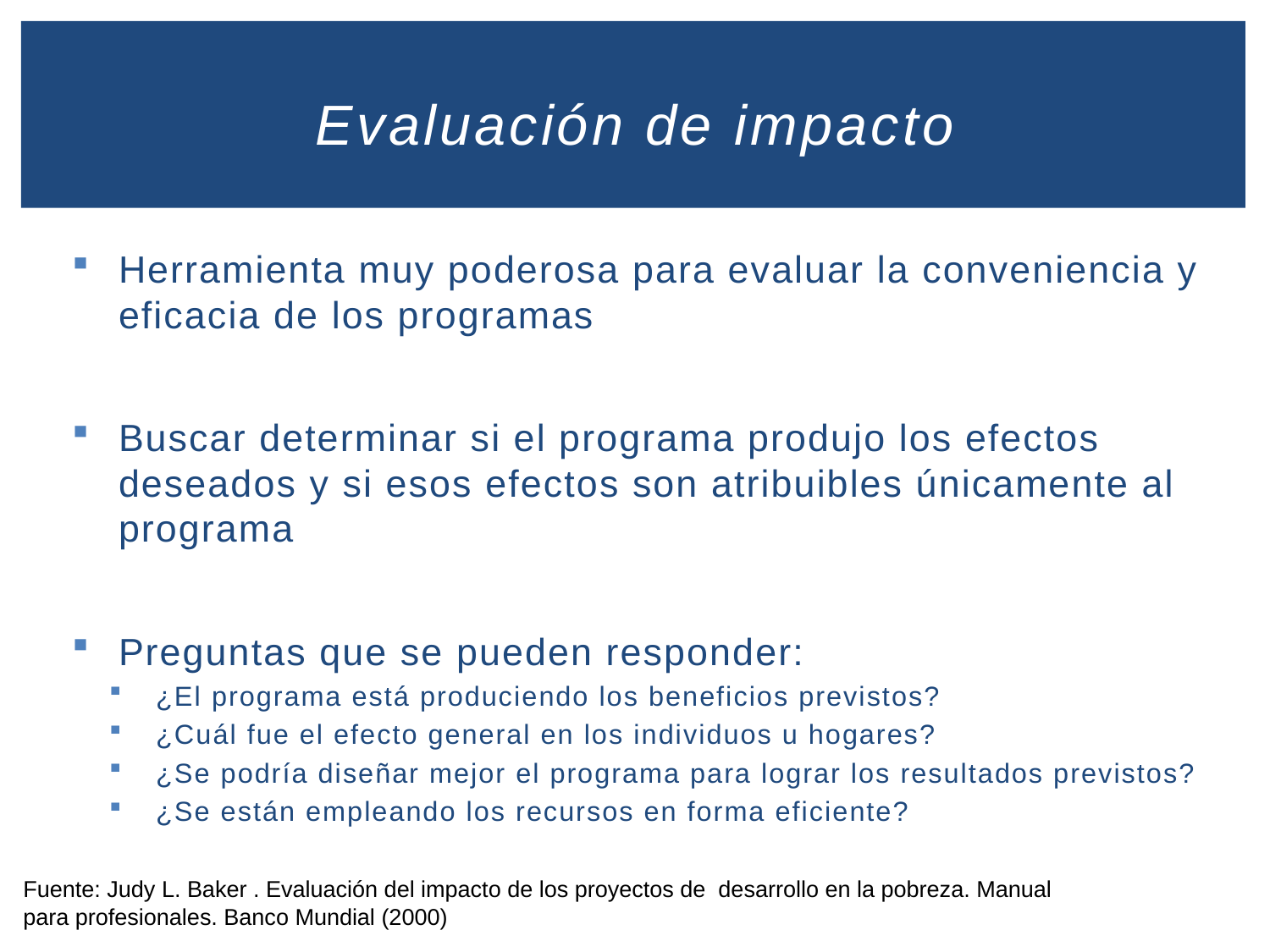

# Evaluación de impacto
Herramienta muy poderosa para evaluar la conveniencia y eficacia de los programas

Buscar determinar si el programa produjo los efectos deseados y si esos efectos son atribuibles únicamente al programa

Preguntas que se pueden responder:
¿El programa está produciendo los beneficios previstos?
¿Cuál fue el efecto general en los individuos u hogares?
¿Se podría diseñar mejor el programa para lograr los resultados previstos?
¿Se están empleando los recursos en forma eficiente?

Fuente: Judy L. Baker . Evaluación del impacto de los proyectos de  desarrollo en la pobreza. Manual para profesionales. Banco Mundial (2000)